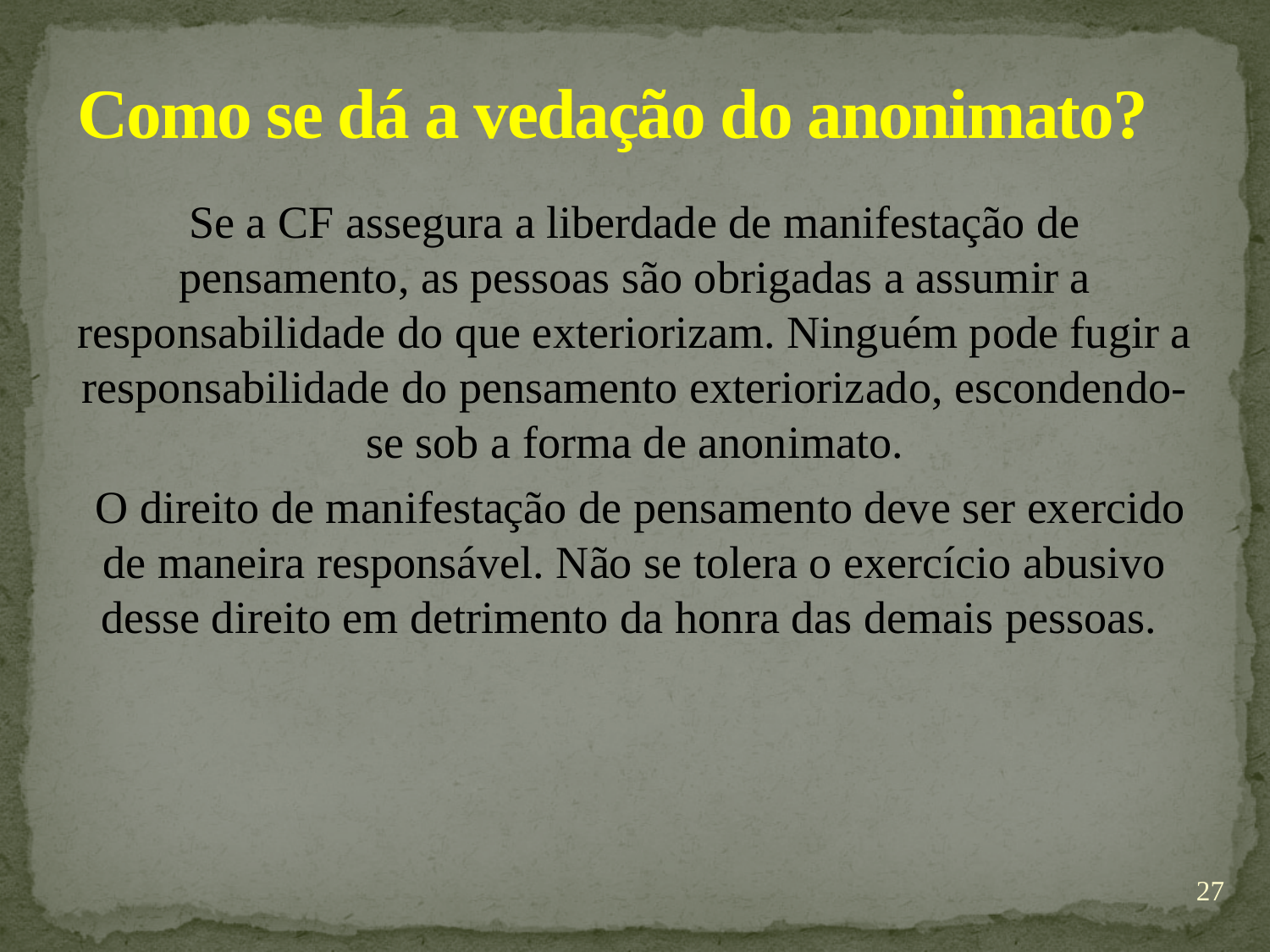

# Como se dá a vedação do anonimato?
Se a CF assegura a liberdade de manifestação de pensamento, as pessoas são obrigadas a assumir a responsabilidade do que exteriorizam. Ninguém pode fugir a responsabilidade do pensamento exteriorizado, escondendo-se sob a forma de anonimato.
 O direito de manifestação de pensamento deve ser exercido de maneira responsável. Não se tolera o exercício abusivo desse direito em detrimento da honra das demais pessoas.
27